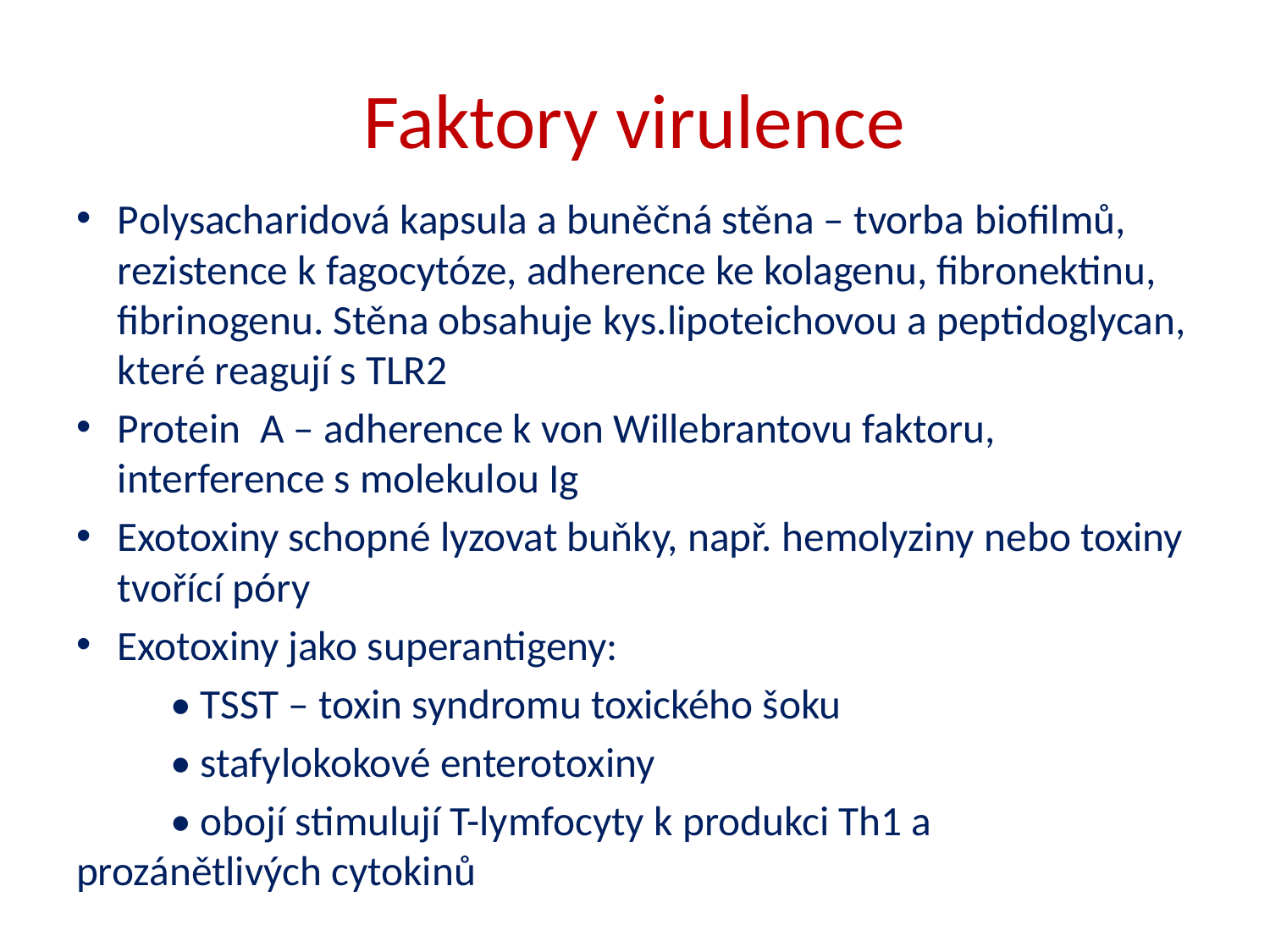

# Faktory virulence
Polysacharidová kapsula a buněčná stěna – tvorba biofilmů, rezistence k fagocytóze, adherence ke kolagenu, fibronektinu, fibrinogenu. Stěna obsahuje kys.lipoteichovou a peptidoglycan, které reagují s TLR2
Protein  A – adherence k von Willebrantovu faktoru, interference s molekulou Ig
Exotoxiny schopné lyzovat buňky, např. hemolyziny nebo toxiny tvořící póry
Exotoxiny jako superantigeny:
	• TSST – toxin syndromu toxického šoku
	• stafylokokové enterotoxiny
	• obojí stimulují T-lymfocyty k produkci Th1 a 			prozánětlivých cytokinů